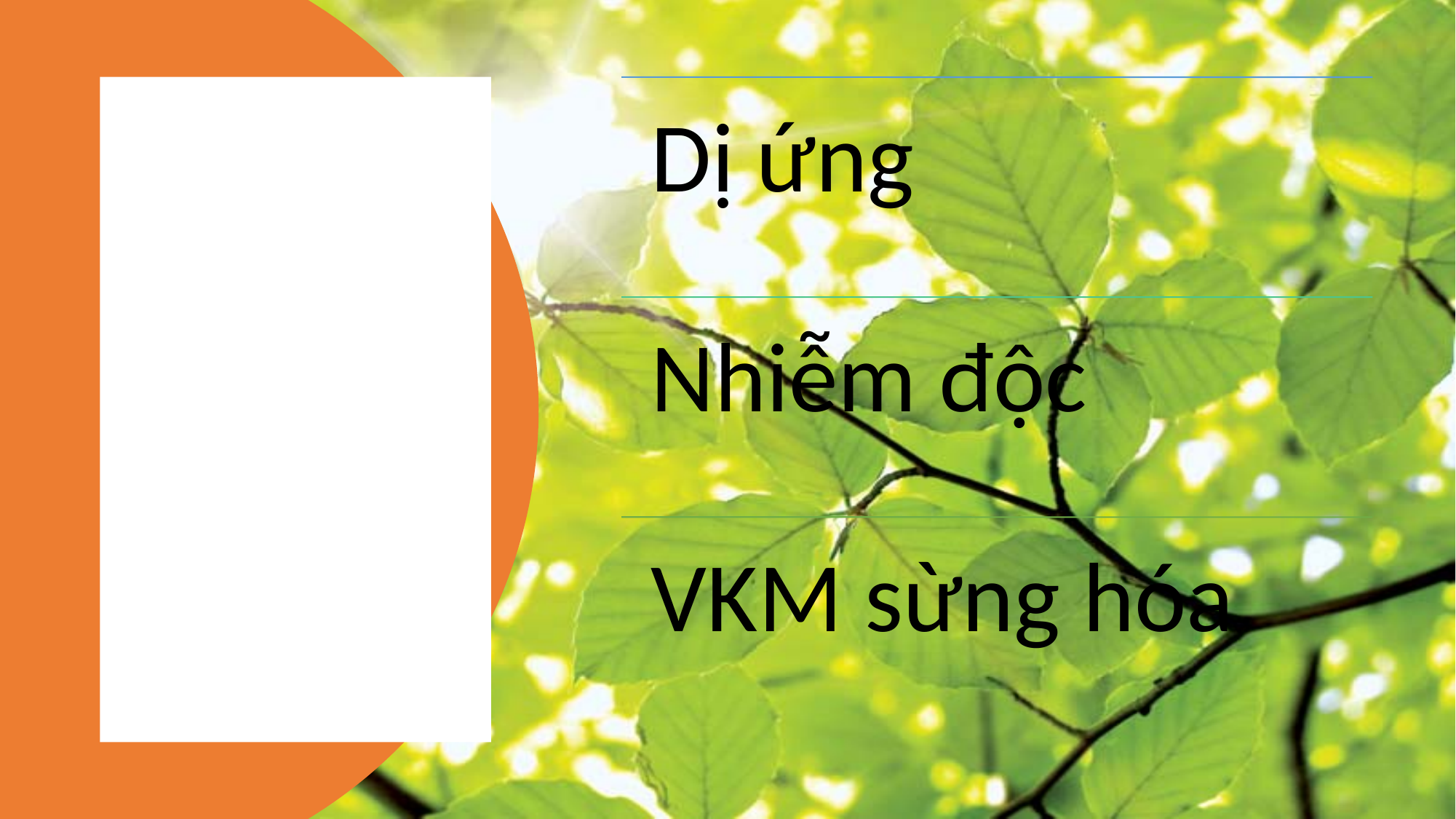

Dị ứng
Nhiễm độc
VKM sừng hóa
# Nguyên nhân